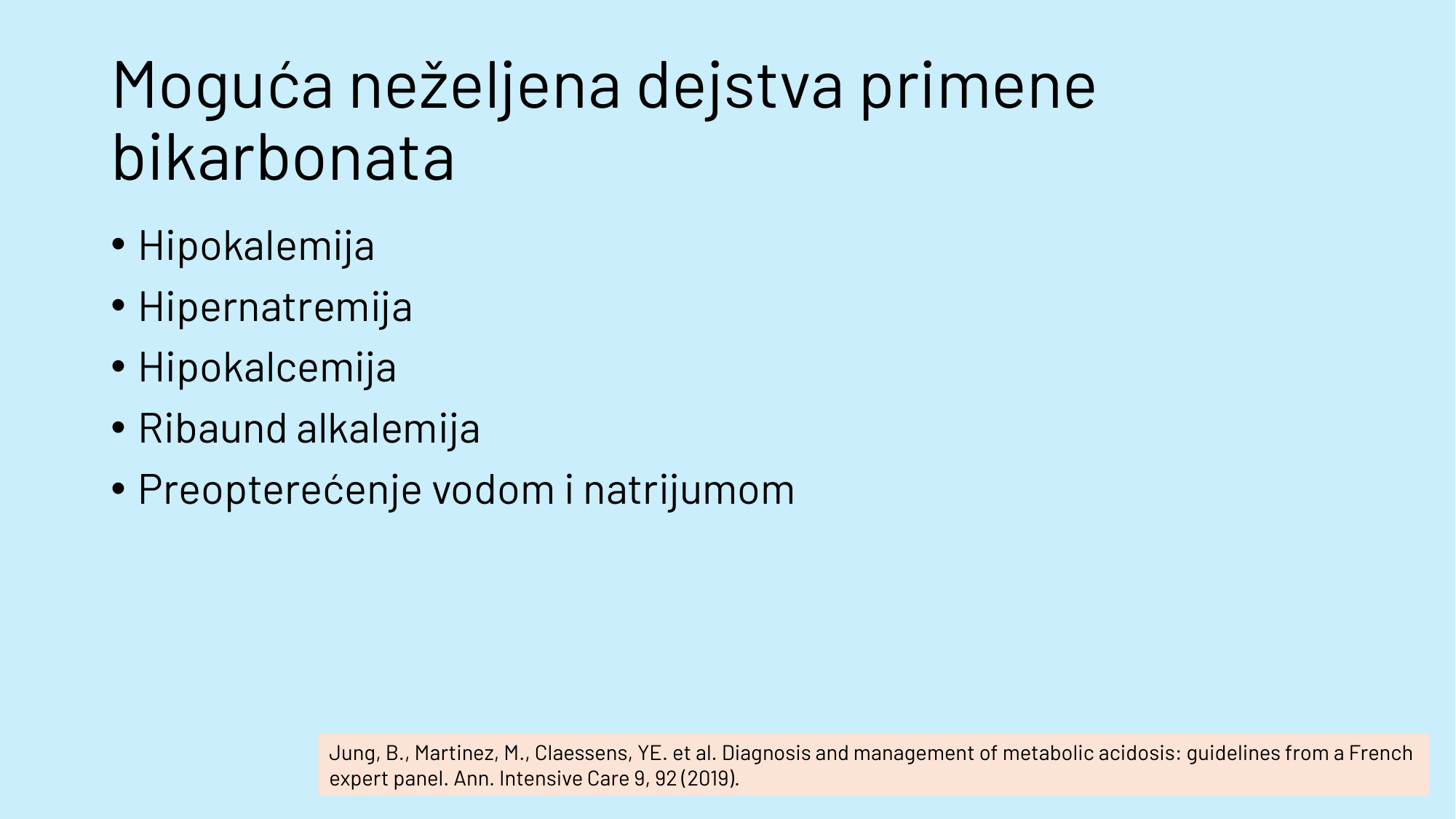

# Moguća neželjena dejstva primene bikarbonata
Hipokalemija
Hipernatremija
Hipokalcemija
Ribaund alkalemija
Preopterećenje vodom i natrijumom
Jung, B., Martinez, M., Claessens, YE. et al. Diagnosis and management of metabolic acidosis: guidelines from a French
expert panel. Ann. Intensive Care 9, 92 (2019).